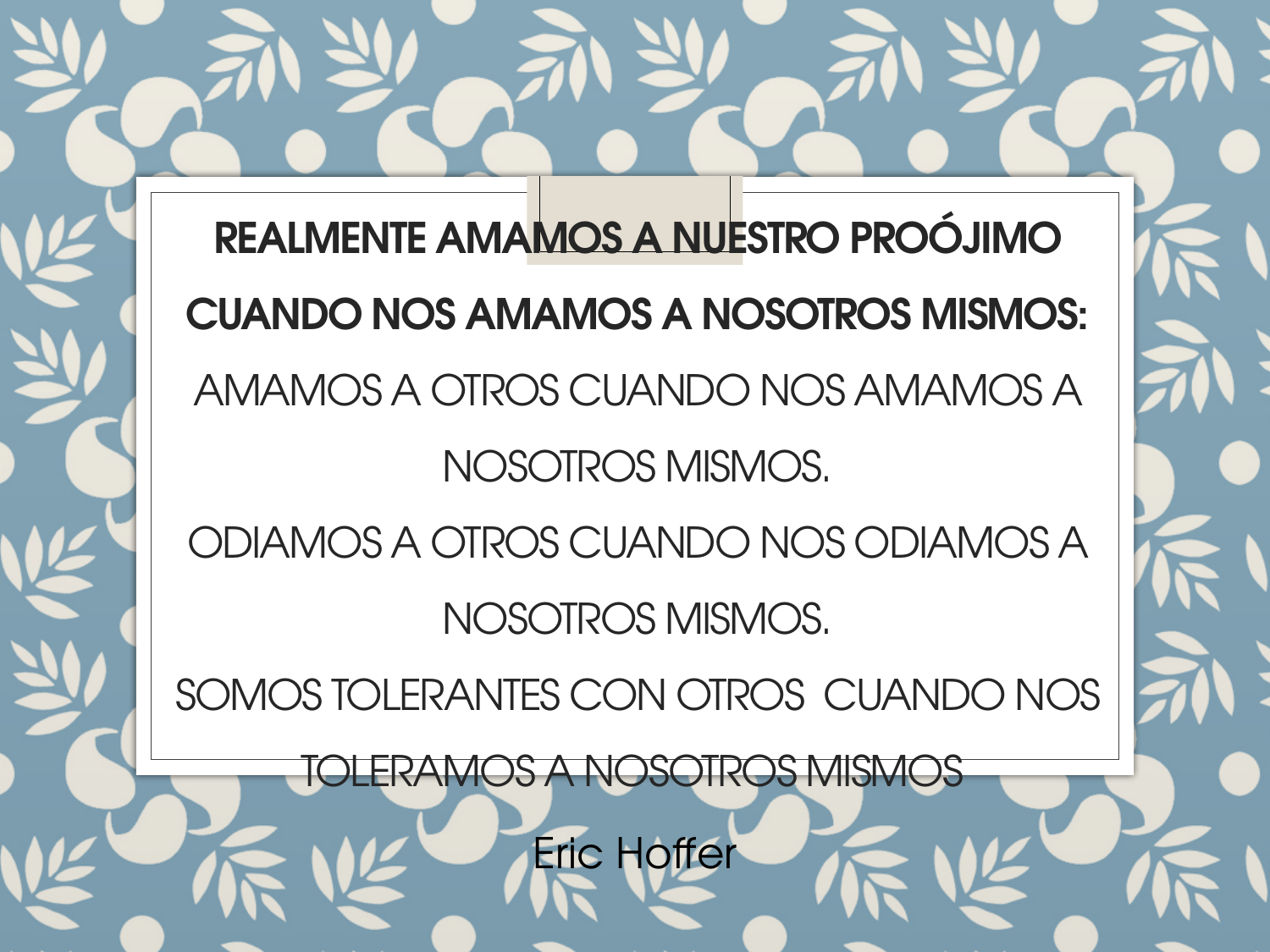

# REALMENTE AMAMOS A NUESTRO PROÓJIMO CUANDO NOS AMAMOS A NOSOTROS MISMOS: AMAMOS A OTROS CUANDO NOS AMAMOS A NOSOTROS MISMOS. ODIAMOS A OTROS CUANDO NOS ODIAMOS A NOSOTROS MISMOS. SOMOS TOLERANTES CON OTROS  CUANDO NOS TOLERAMOS A NOSOTROS MISMOS
Eric Hoffer